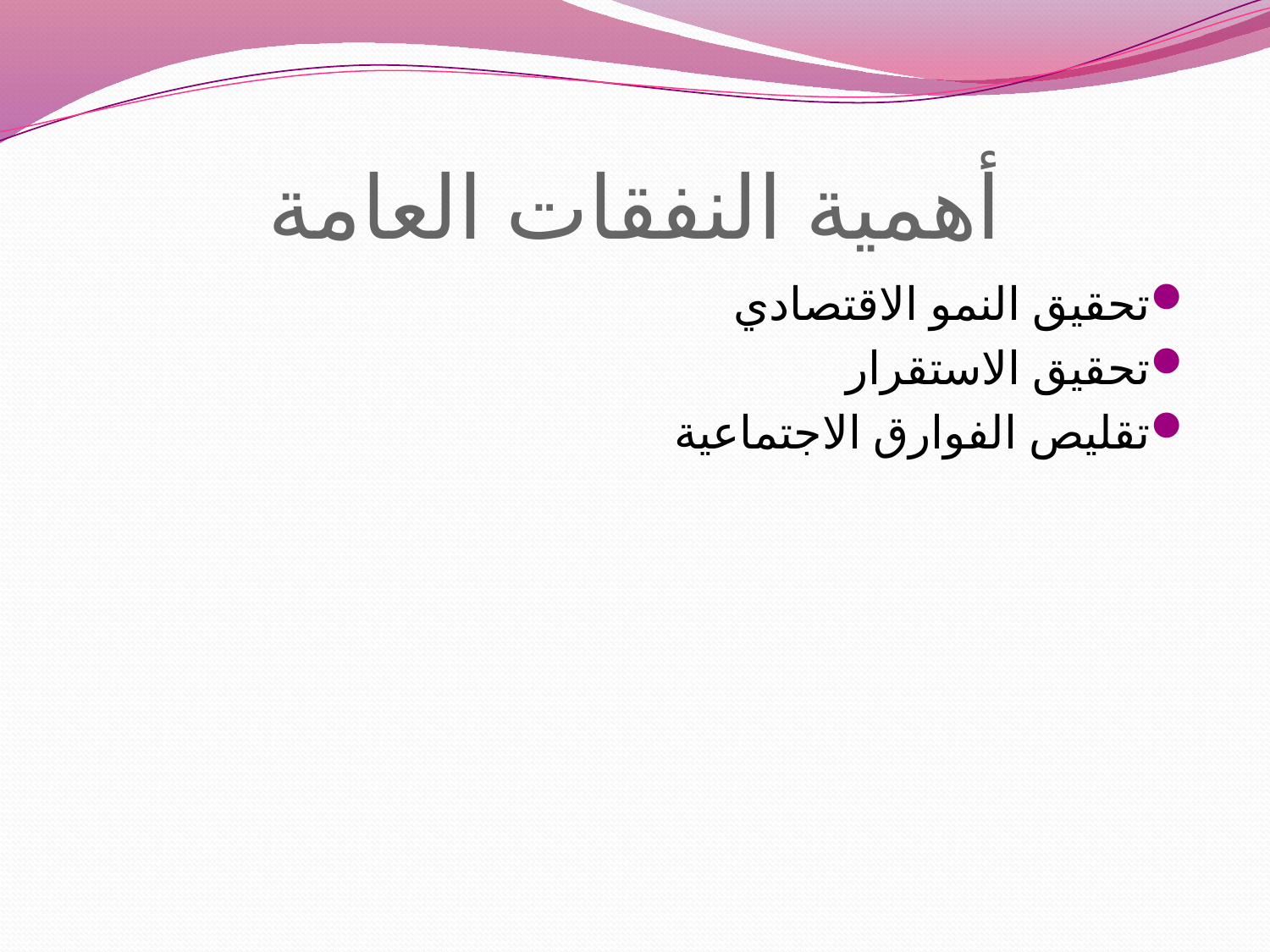

# أهمية النفقات العامة
تحقيق النمو الاقتصادي
تحقيق الاستقرار
تقليص الفوارق الاجتماعية